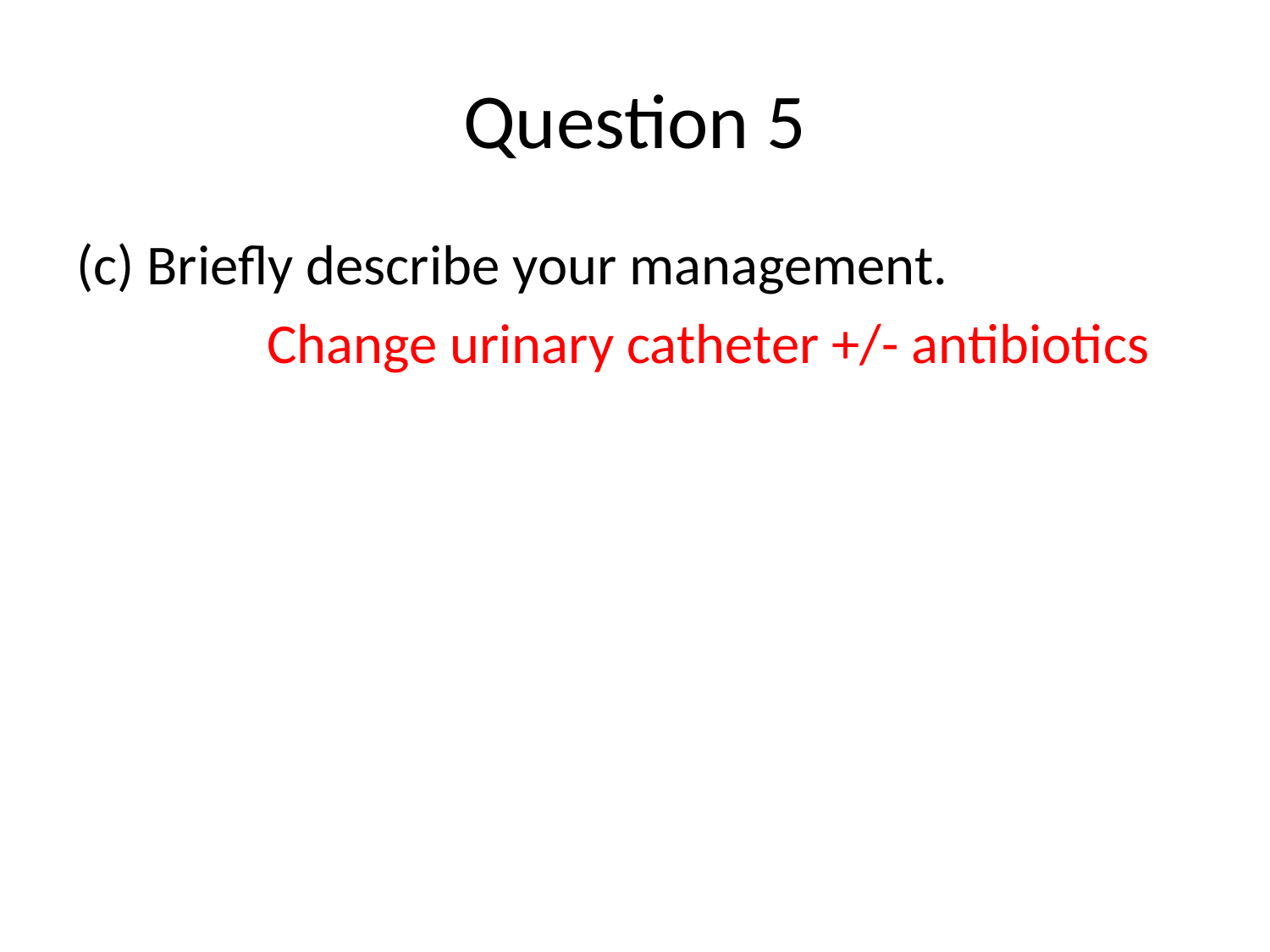

# Question 5
(c) Briefly describe your management.
	Change urinary catheter +/- antibiotics